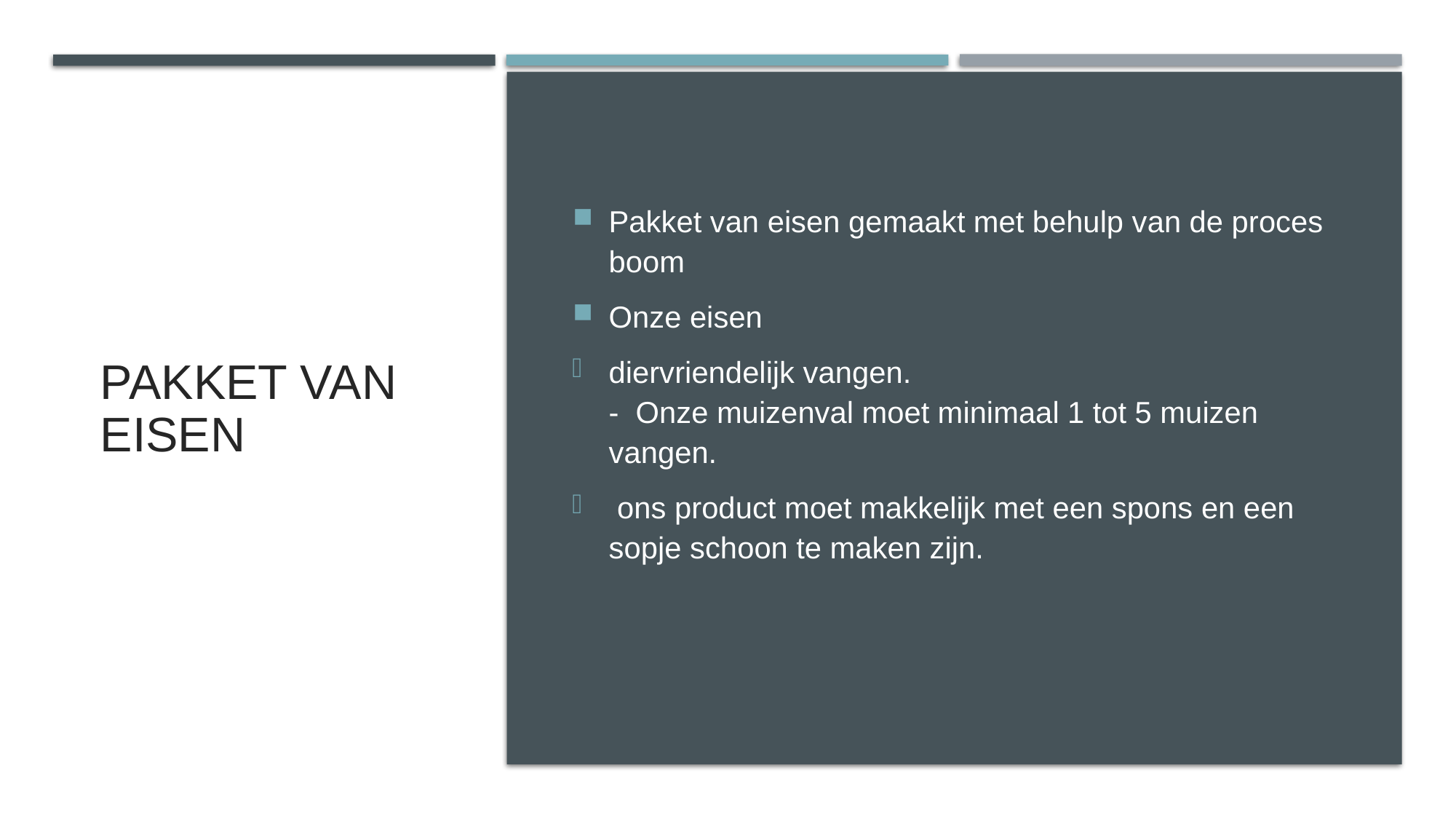

# Pakket van eisen
Pakket van eisen gemaakt met behulp van de proces boom
Onze eisen
diervriendelijk vangen.
-  Onze muizenval moet minimaal 1 tot 5 muizen vangen.
 ons product moet makkelijk met een spons en een sopje schoon te maken zijn.